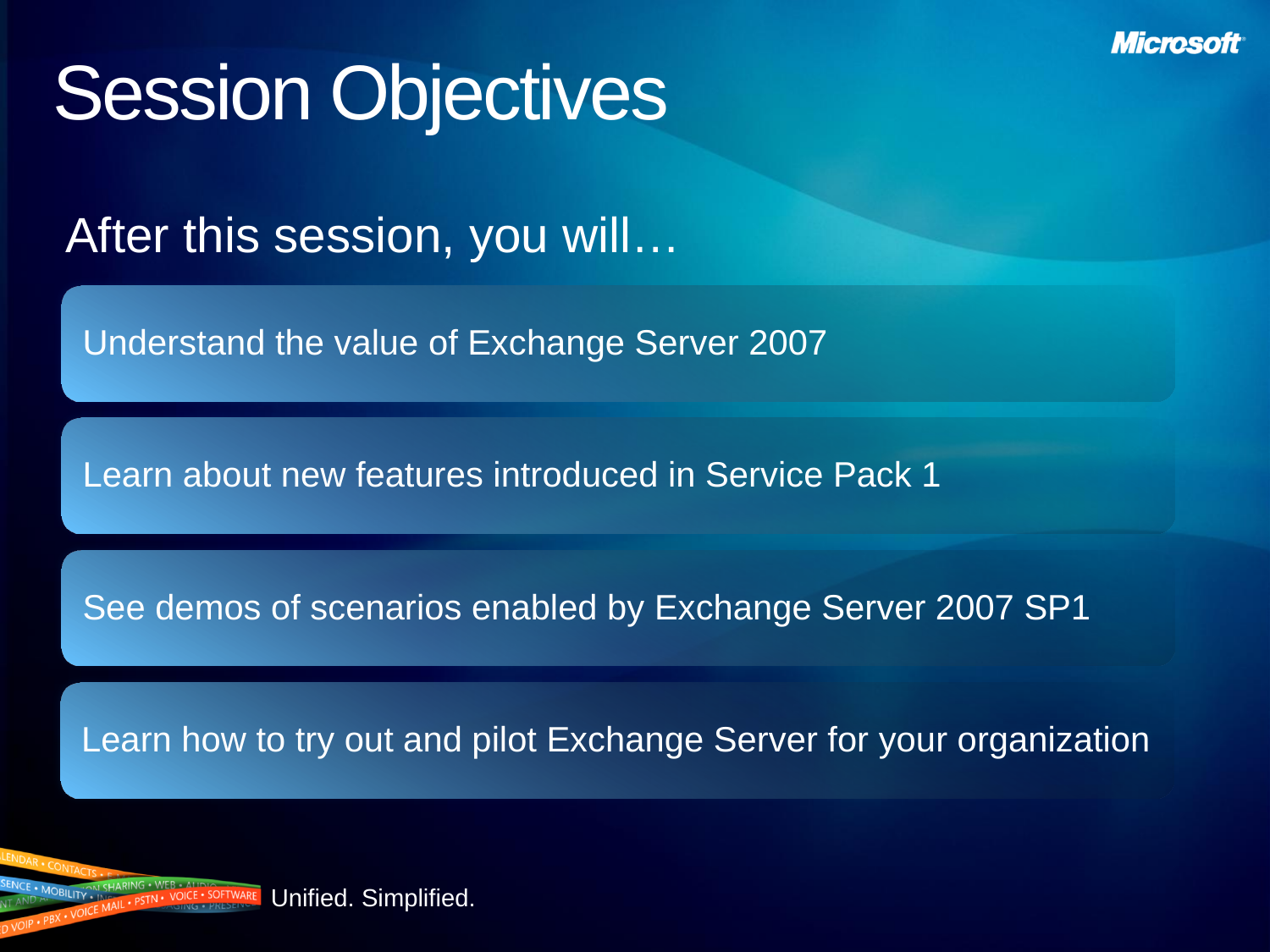

# Session Objectives
After this session, you will…
Understand the value of Exchange Server 2007
Learn about new features introduced in Service Pack 1
See demos of scenarios enabled by Exchange Server 2007 SP1
Learn how to try out and pilot Exchange Server for your organization